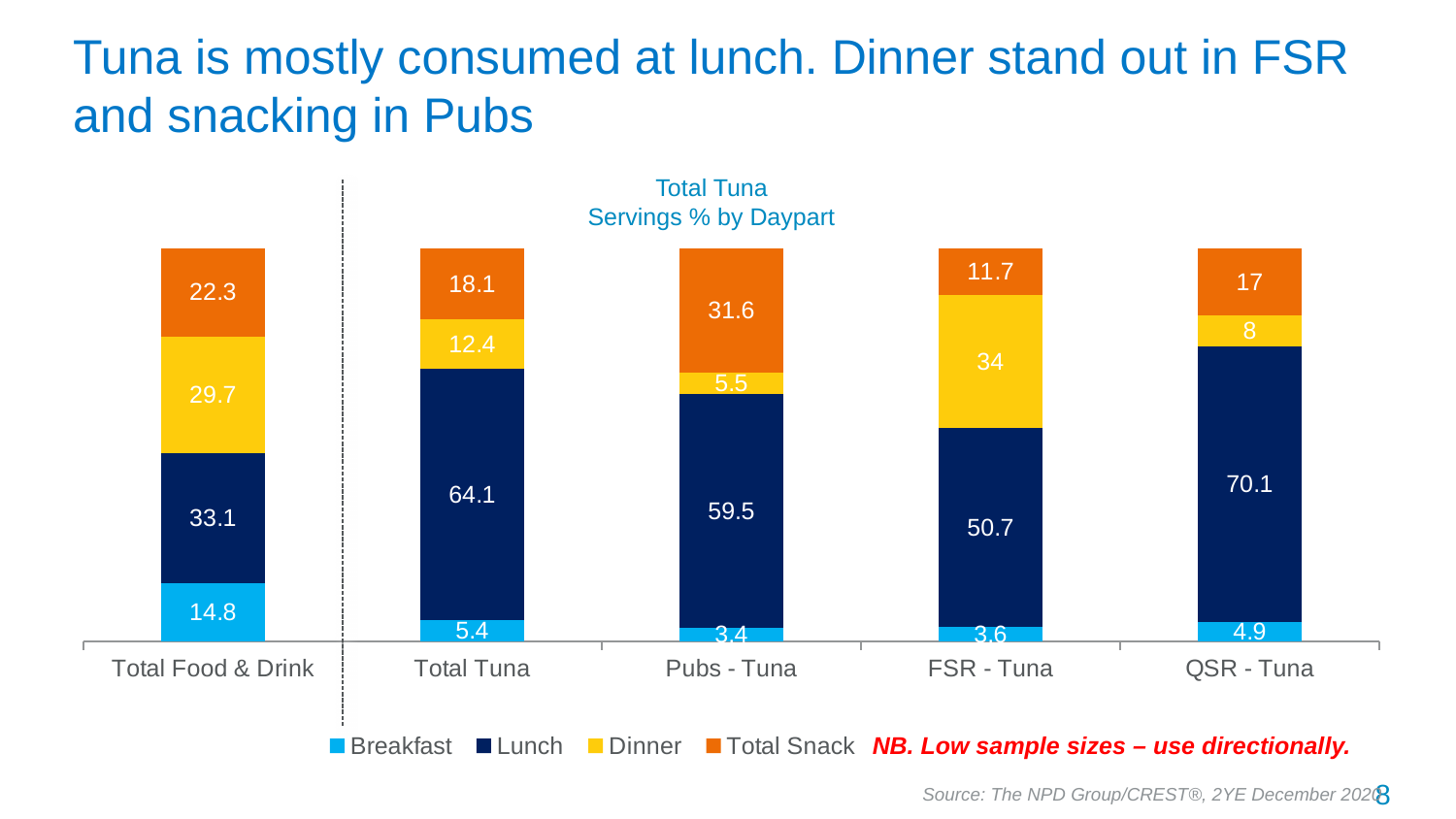

# Tuna is mostly consumed at lunch. Dinner stand out in FSR and snacking in Pubs
Total Tuna
Servings % by Daypart

### Chart

| Category | Breakfast | Lunch | Dinner | Total Snack |
|---|---|---|---|---|
| Total Food & Drink | 14.8 | 33.1 | 29.7 | 22.3 |
| Total Tuna | 5.4 | 64.1 | 12.4 | 18.1 |
| Pubs - Tuna | 3.4 | 59.5 | 5.5 | 31.6 |
| FSR - Tuna | 3.6 | 50.7 | 34.0 | 11.7 |
| QSR - Tuna | 4.9 | 70.1 | 8.0 | 17.0 |
NB. Low sample sizes – use directionally.
8
Source: The NPD Group/CREST®, 2YE December 2020